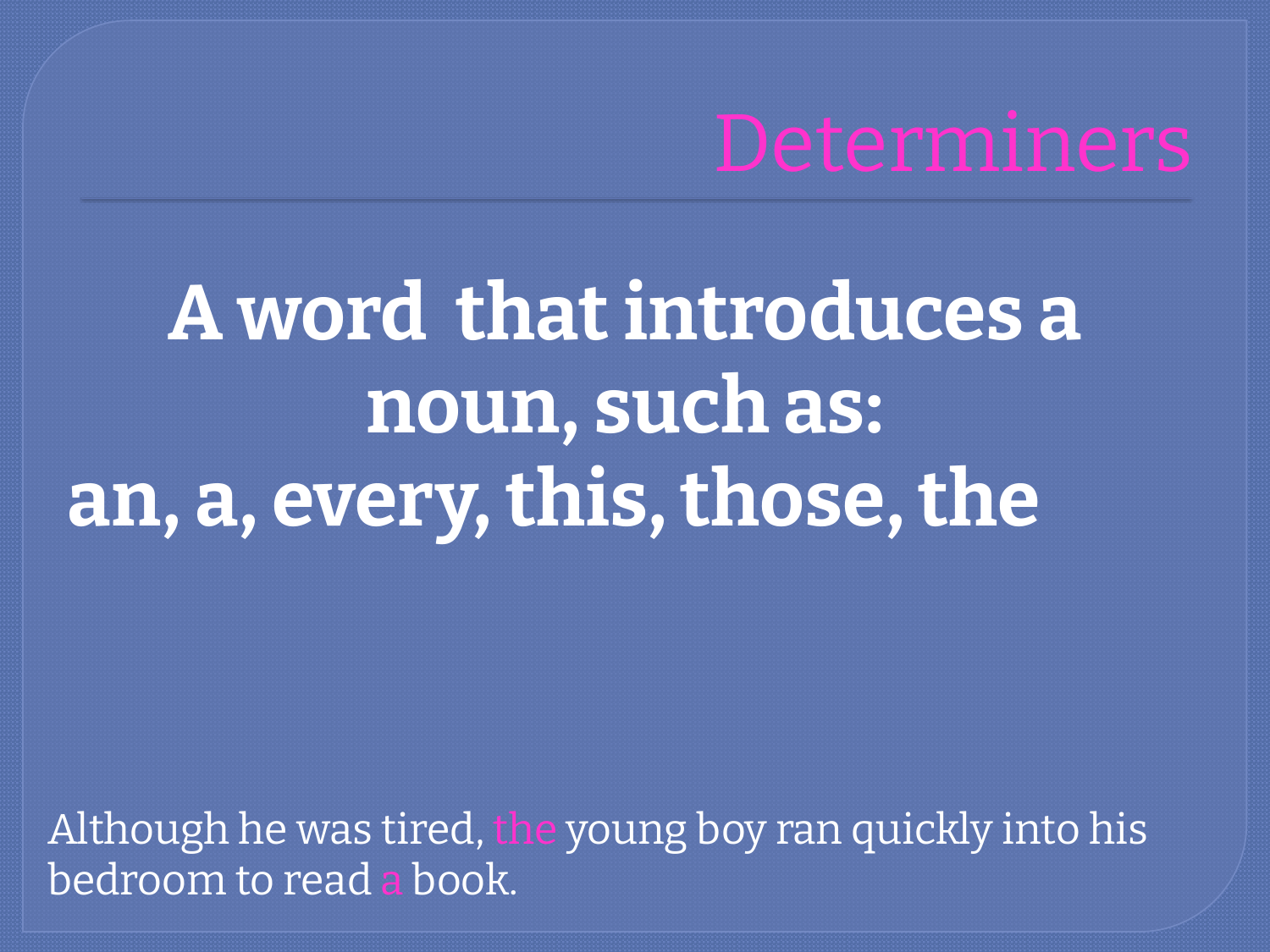

# Determiners
A word  that introduces a noun, such as:
an, a, every, this, those, the

Although he was tired, the young boy ran quickly into his bedroom to read a book.